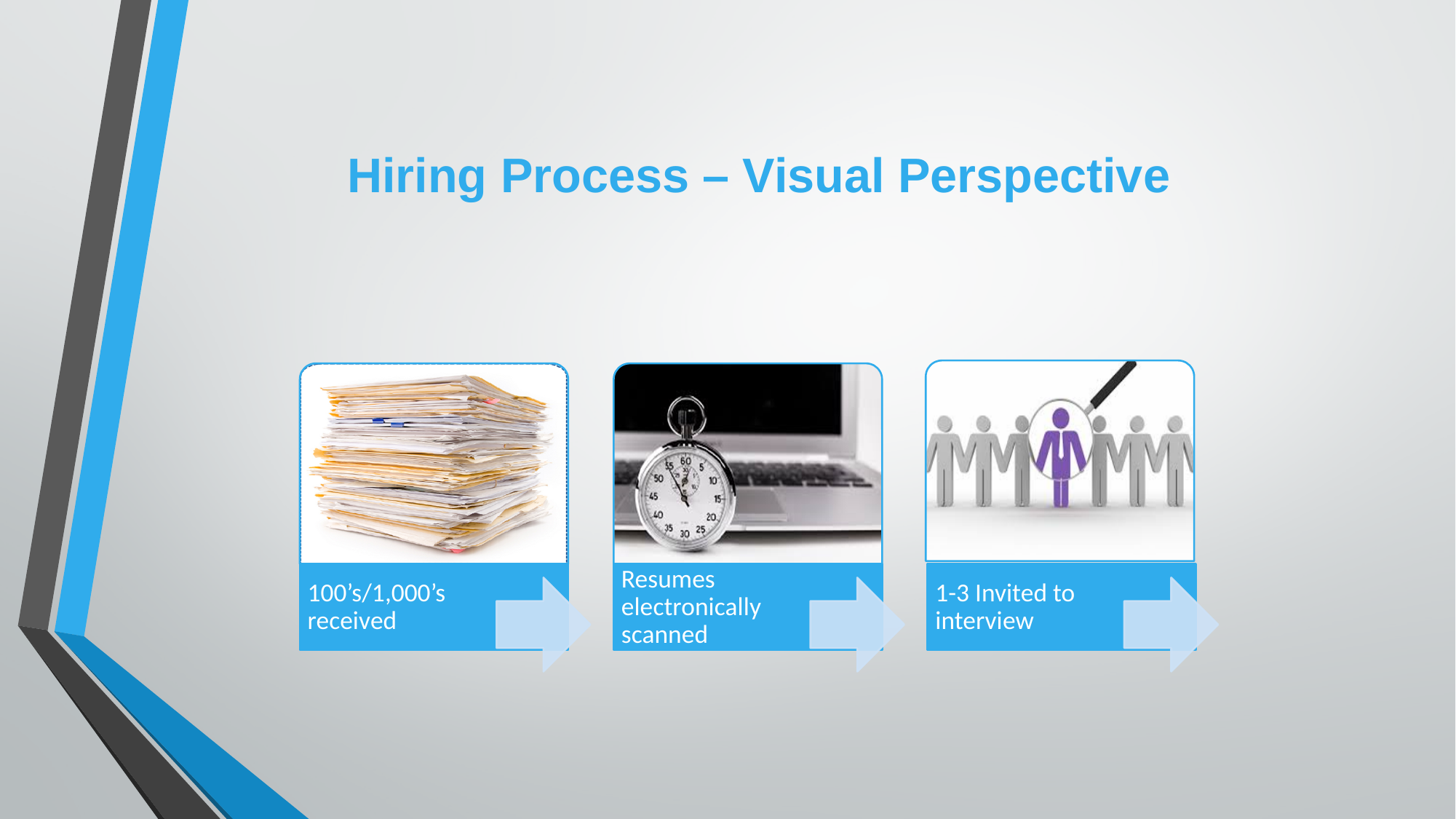

# Hiring Process – Visual Perspective
100’s/1,000’s received
Resumes electronically scanned
1-3 Invited to
interview